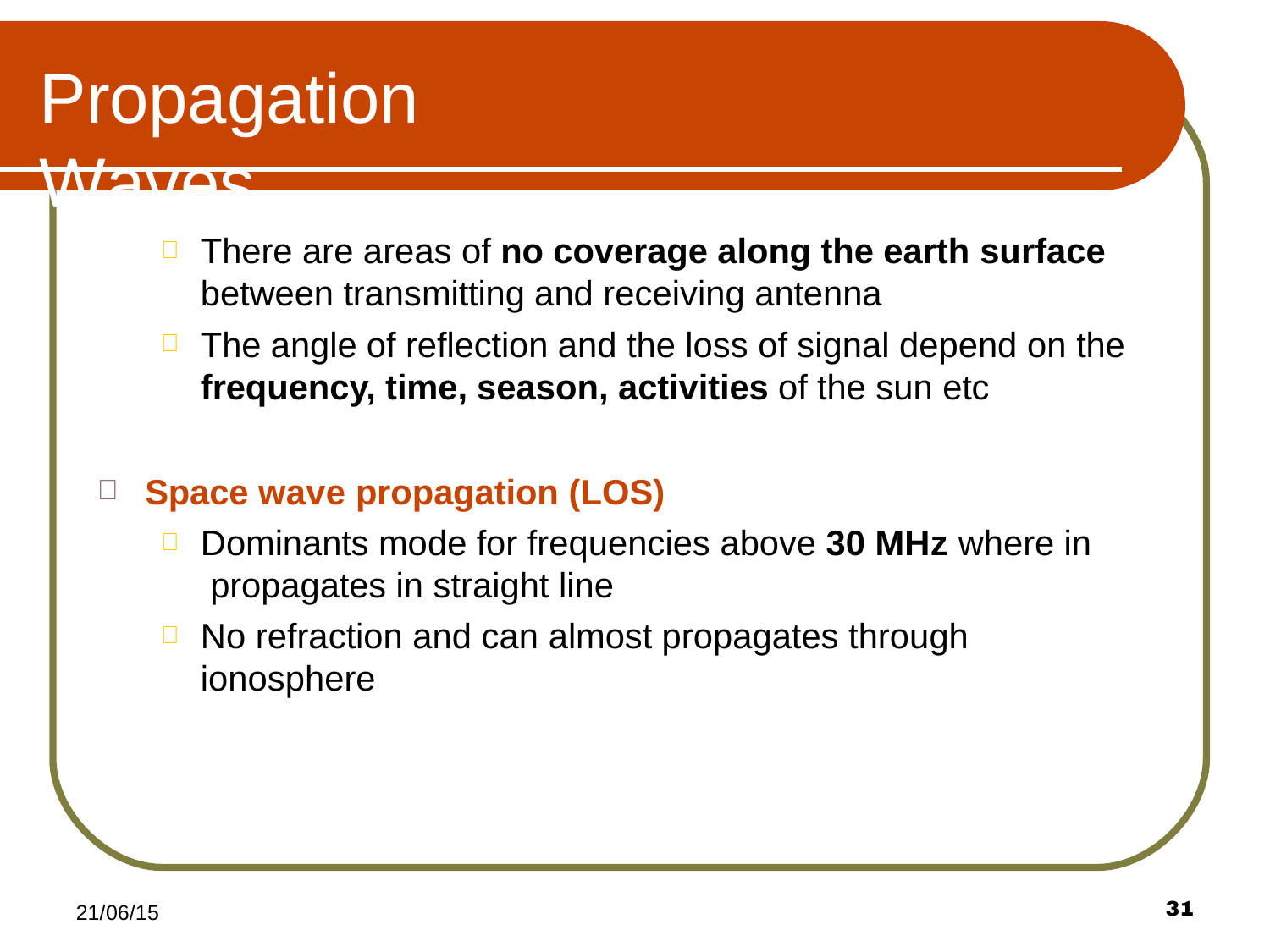

# Propagation	Waves
There are areas of no coverage along the earth surface
between transmitting and receiving antenna
The angle of reflection and the loss of signal depend on the
frequency, time, season, activities of the sun etc

Space wave propagation (LOS)
Dominants mode for frequencies above 30 MHz where in  propagates in straight line
No refraction and can almost propagates through ionosphere
31
21/06/15